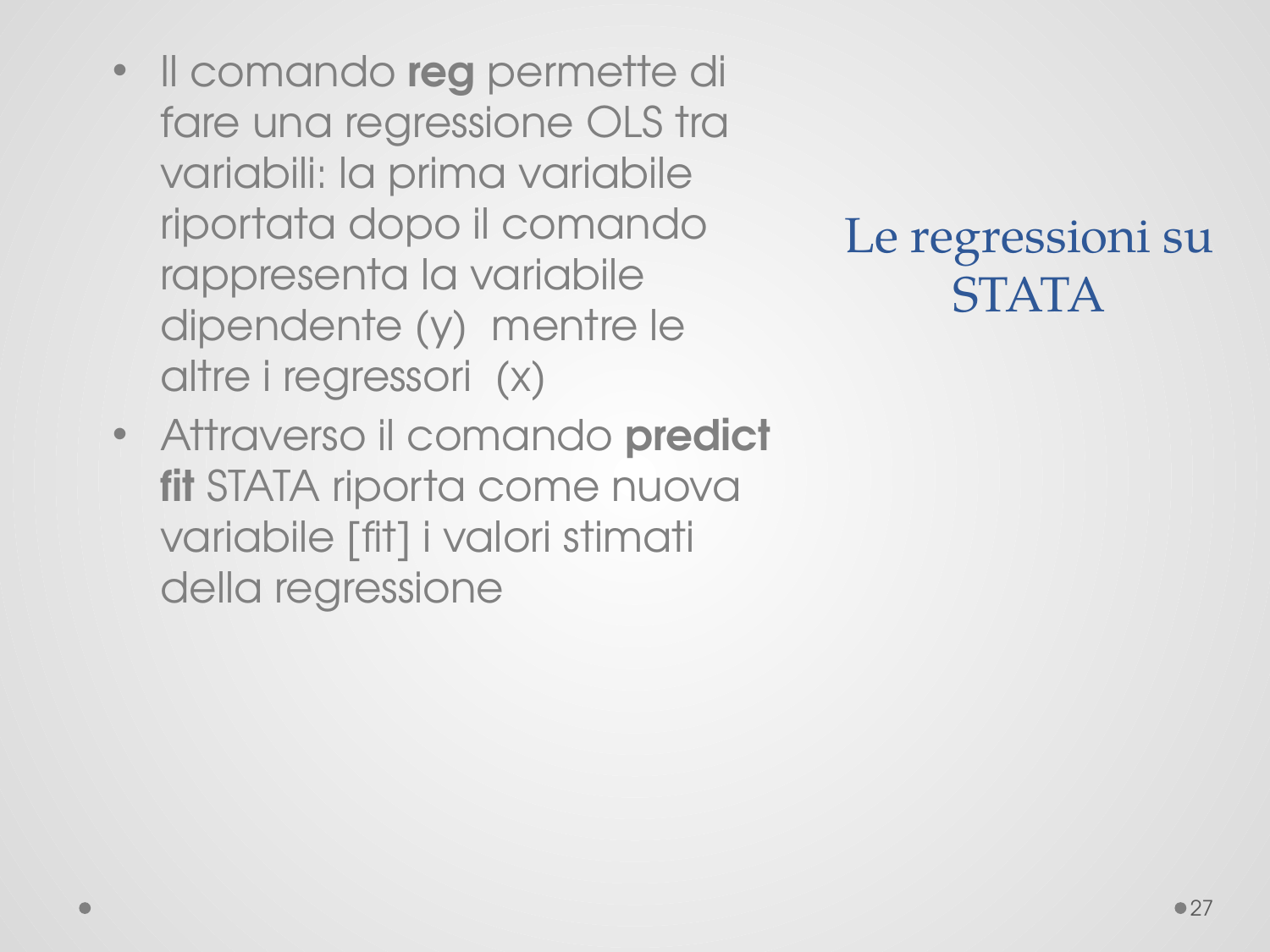

# Le regressioni su STATA
Il comando reg permette di fare una regressione OLS tra variabili: la prima variabile riportata dopo il comando rappresenta la variabile dipendente (y)  mentre le altre i regressori  (x)
Attraverso il comando predict fit STATA riporta come nuova variabile [fit] i valori stimati della regressione

27